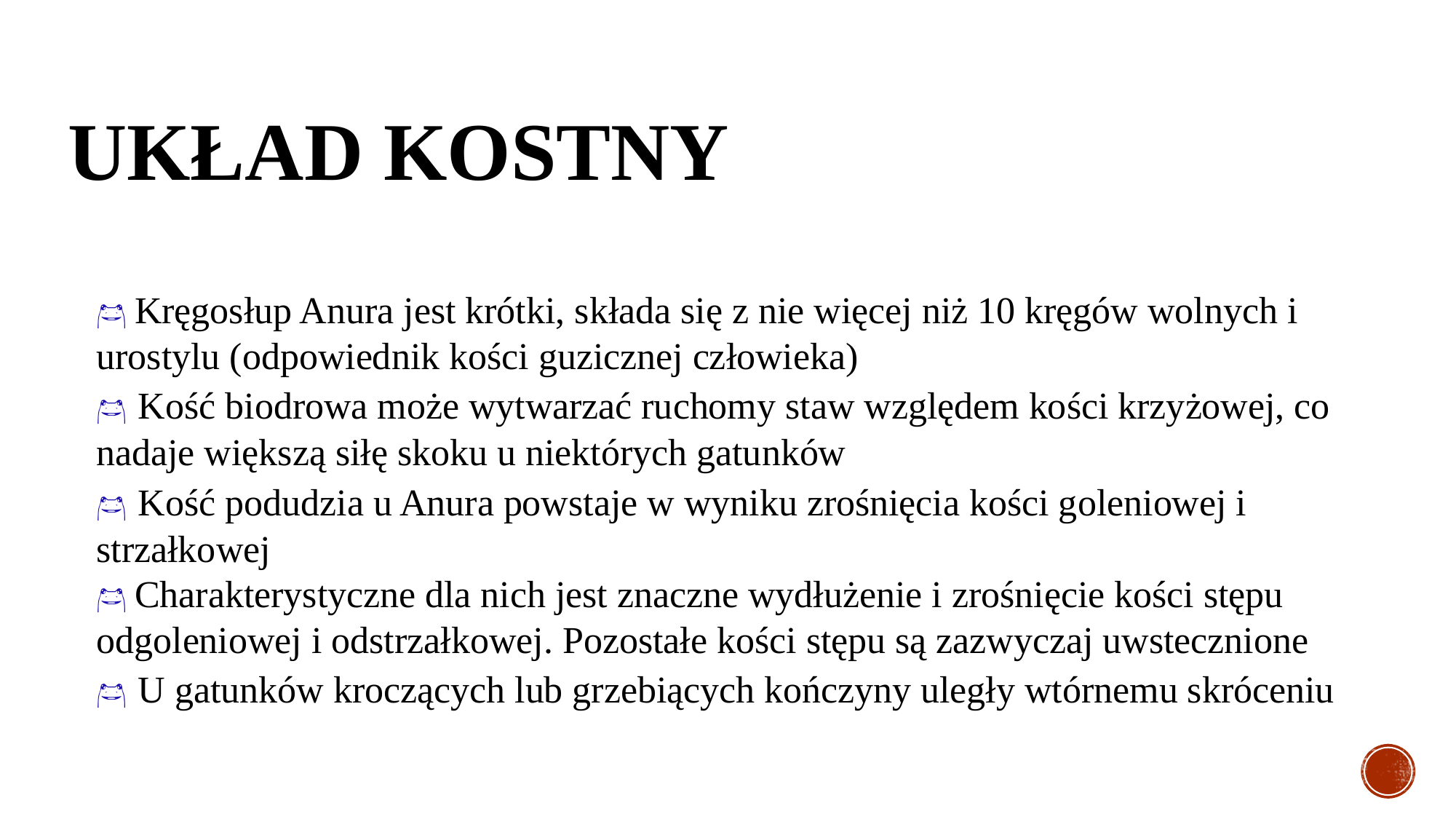

# UKŁAD KOSTNY
🐸 Kręgosłup Anura jest krótki, składa się z nie więcej niż 10 kręgów wolnych i urostylu (odpowiednik kości guzicznej człowieka)
🐸 Kość biodrowa może wytwarzać ruchomy staw względem kości krzyżowej, co nadaje większą siłę skoku u niektórych gatunków
🐸 Kość podudzia u Anura powstaje w wyniku zrośnięcia kości goleniowej i strzałkowej
🐸 Charakterystyczne dla nich jest znaczne wydłużenie i zrośnięcie kości stępu odgoleniowej i odstrzałkowej. Pozostałe kości stępu są zazwyczaj uwstecznione
🐸 U gatunków kroczących lub grzebiących kończyny uległy wtórnemu skróceniu